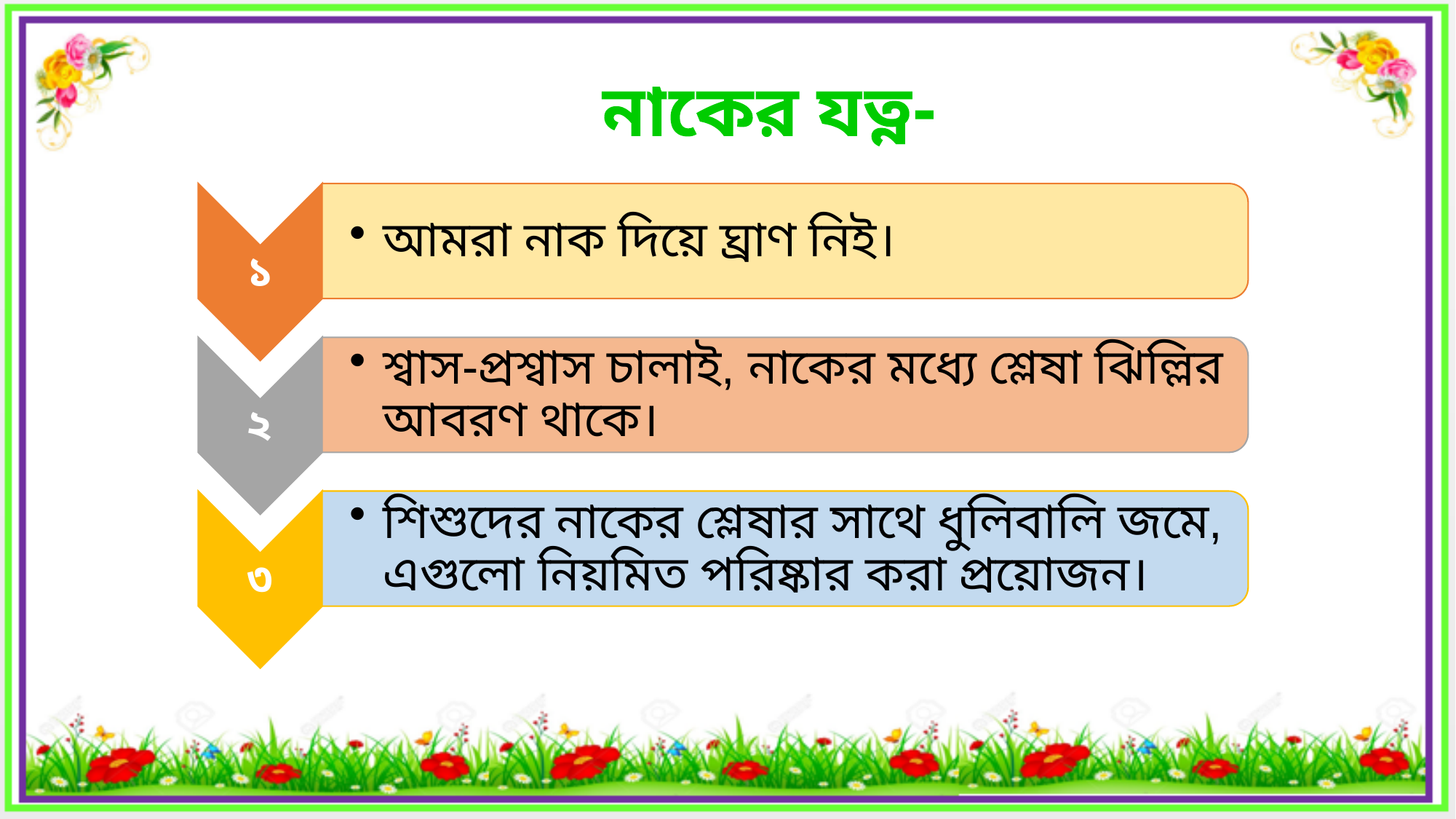

নাকের যত্ন-
১
আমরা নাক দিয়ে ঘ্রাণ নিই।
২
শ্বাস-প্রশ্বাস চালাই, নাকের মধ্যে শ্লেষা ঝিল্লির আবরণ থাকে।
৩
শিশুদের নাকের শ্লেষার সাথে ধুলিবালি জমে, এগুলো নিয়মিত পরিষ্কার করা প্রয়োজন।